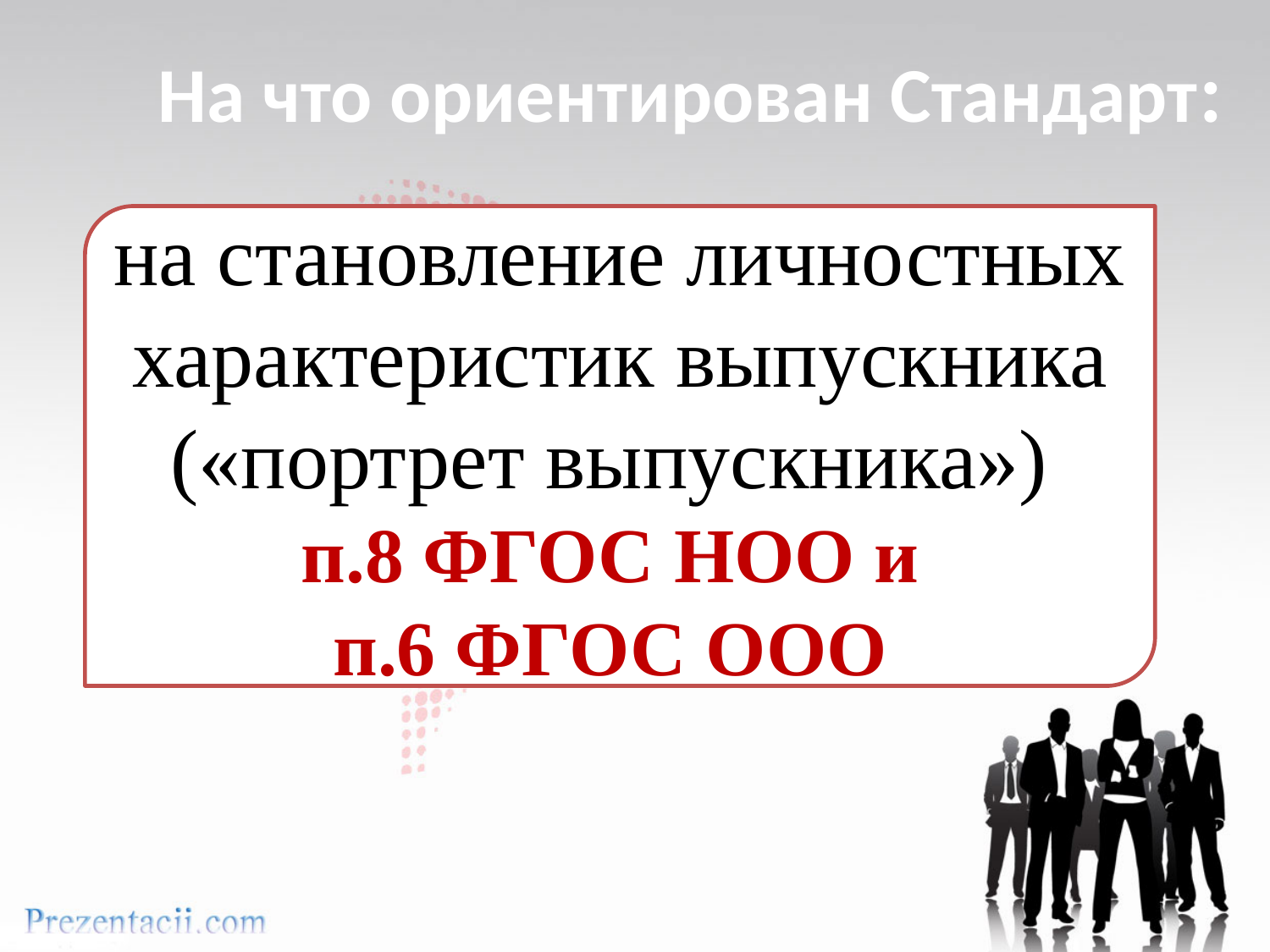

На что ориентирован Стандарт:
на становление личностных характеристик выпускника («портрет выпускника»)
п.8 ФГОС НОО и
п.6 ФГОС ООО